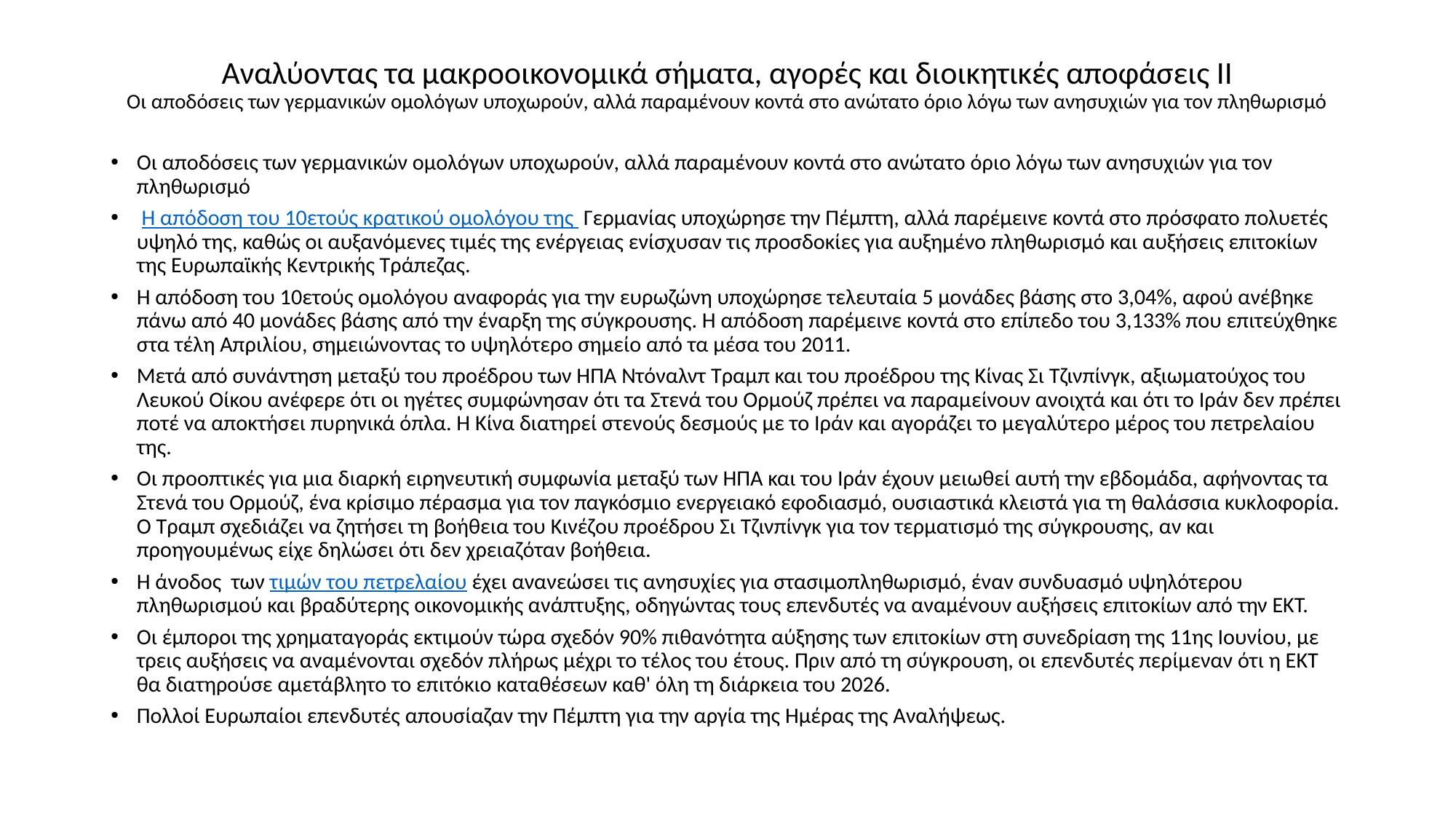

# Αναλύοντας τα μακροοικονομικά σήματα, αγορές και διοικητικές αποφάσεις ΙΙ Οι αποδόσεις των γερμανικών ομολόγων υποχωρούν, αλλά παραμένουν κοντά στο ανώτατο όριο λόγω των ανησυχιών για τον πληθωρισμό
Οι αποδόσεις των γερμανικών ομολόγων υποχωρούν, αλλά παραμένουν κοντά στο ανώτατο όριο λόγω των ανησυχιών για τον πληθωρισμό
 Η απόδοση του 10ετούς κρατικού ομολόγου της  Γερμανίας υποχώρησε την Πέμπτη, αλλά παρέμεινε κοντά στο πρόσφατο πολυετές υψηλό της, καθώς οι αυξανόμενες τιμές της ενέργειας ενίσχυσαν τις προσδοκίες για αυξημένο πληθωρισμό και αυξήσεις επιτοκίων της Ευρωπαϊκής Κεντρικής Τράπεζας.
Η απόδοση του 10ετούς ομολόγου αναφοράς για την ευρωζώνη υποχώρησε τελευταία 5 μονάδες βάσης στο 3,04%, αφού ανέβηκε πάνω από 40 μονάδες βάσης από την έναρξη της σύγκρουσης. Η απόδοση παρέμεινε κοντά στο επίπεδο του 3,133% που επιτεύχθηκε στα τέλη Απριλίου, σημειώνοντας το υψηλότερο σημείο από τα μέσα του 2011.
Μετά από συνάντηση μεταξύ του προέδρου των ΗΠΑ Ντόναλντ Τραμπ και του προέδρου της Κίνας Σι Τζινπίνγκ, αξιωματούχος του Λευκού Οίκου ανέφερε ότι οι ηγέτες συμφώνησαν ότι τα Στενά του Ορμούζ πρέπει να παραμείνουν ανοιχτά και ότι το Ιράν δεν πρέπει ποτέ να αποκτήσει πυρηνικά όπλα. Η Κίνα διατηρεί στενούς δεσμούς με το Ιράν και αγοράζει το μεγαλύτερο μέρος του πετρελαίου της.
Οι προοπτικές για μια διαρκή ειρηνευτική συμφωνία μεταξύ των ΗΠΑ και του Ιράν έχουν μειωθεί αυτή την εβδομάδα, αφήνοντας τα Στενά του Ορμούζ, ένα κρίσιμο πέρασμα για τον παγκόσμιο ενεργειακό εφοδιασμό, ουσιαστικά κλειστά για τη θαλάσσια κυκλοφορία. Ο Τραμπ σχεδιάζει να ζητήσει τη βοήθεια του Κινέζου προέδρου Σι Τζινπίνγκ για τον τερματισμό της σύγκρουσης, αν και προηγουμένως είχε δηλώσει ότι δεν χρειαζόταν βοήθεια.
Η άνοδος  των τιμών του πετρελαίου έχει ανανεώσει τις ανησυχίες για στασιμοπληθωρισμό, έναν συνδυασμό υψηλότερου πληθωρισμού και βραδύτερης οικονομικής ανάπτυξης, οδηγώντας τους επενδυτές να αναμένουν αυξήσεις επιτοκίων από την ΕΚΤ.
Οι έμποροι της χρηματαγοράς εκτιμούν τώρα σχεδόν 90% πιθανότητα αύξησης των επιτοκίων στη συνεδρίαση της 11ης Ιουνίου, με τρεις αυξήσεις να αναμένονται σχεδόν πλήρως μέχρι το τέλος του έτους. Πριν από τη σύγκρουση, οι επενδυτές περίμεναν ότι η ΕΚΤ θα διατηρούσε αμετάβλητο το επιτόκιο καταθέσεων καθ' όλη τη διάρκεια του 2026.
Πολλοί Ευρωπαίοι επενδυτές απουσίαζαν την Πέμπτη για την αργία της Ημέρας της Αναλήψεως.